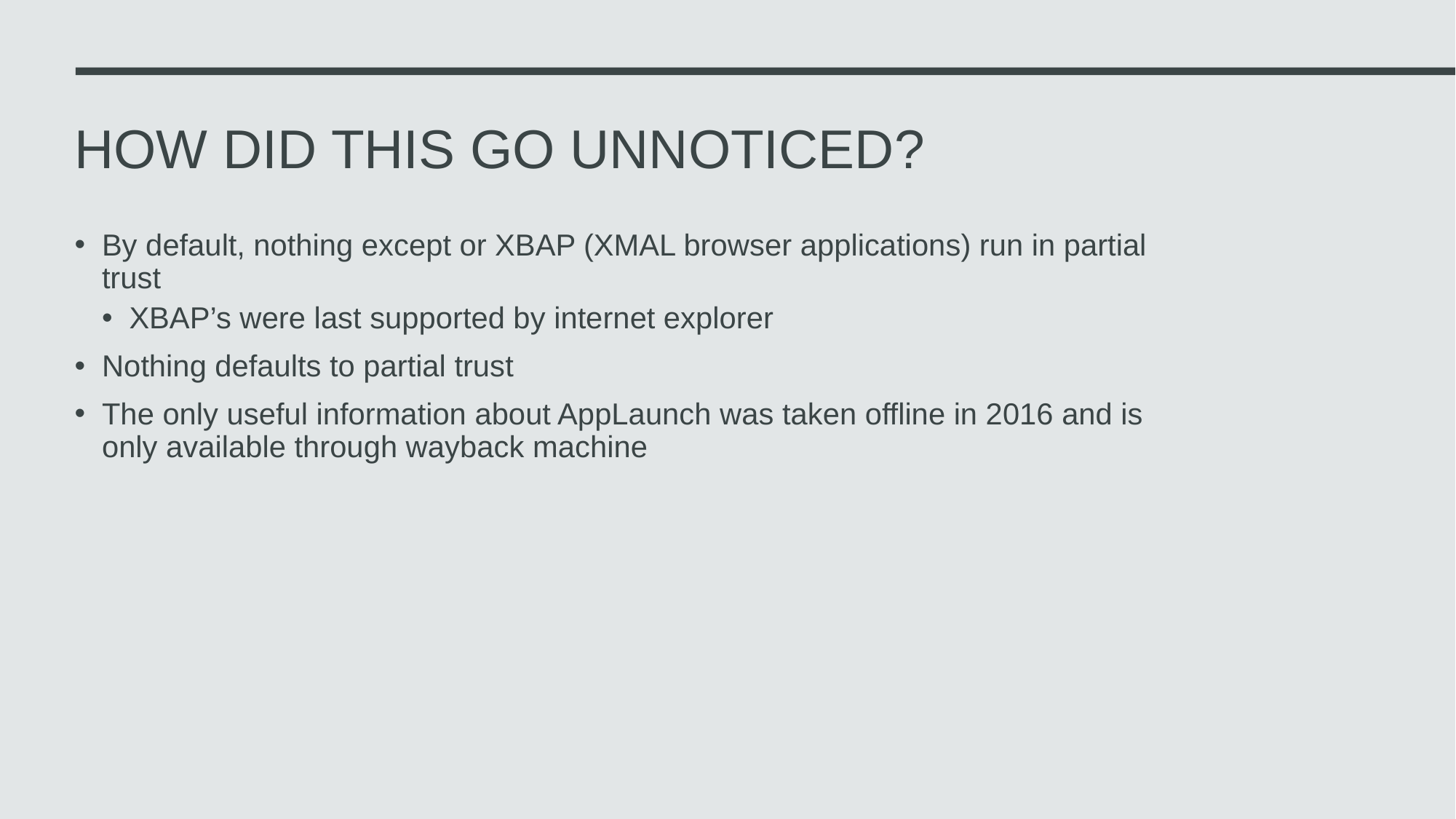

# How did this go unnoticed?
By default, nothing except or XBAP (XMAL browser applications) run in partial trust
XBAP’s were last supported by internet explorer
Nothing defaults to partial trust
The only useful information about AppLaunch was taken offline in 2016 and is only available through wayback machine